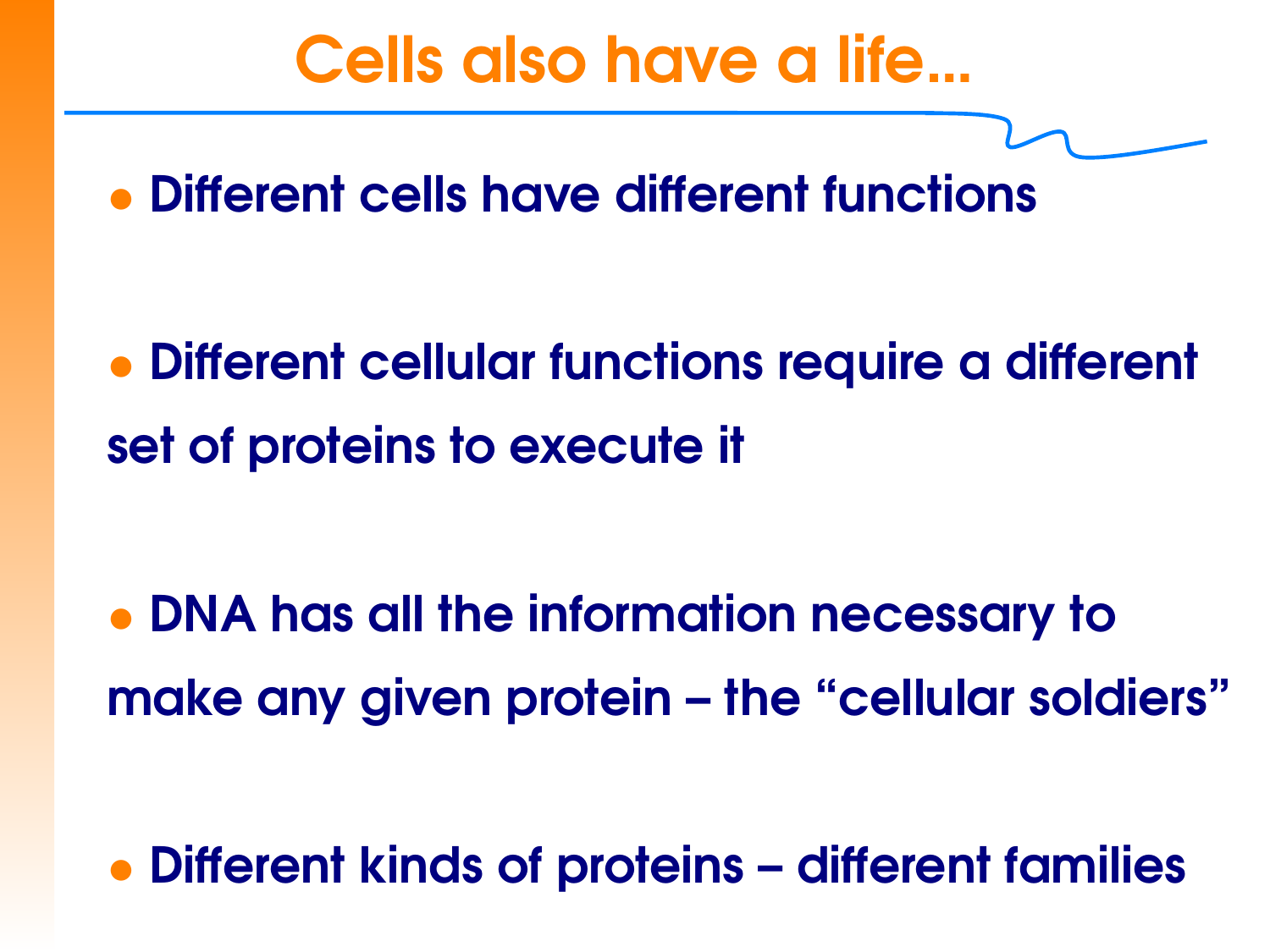

# Cells also have a life…
• Different cells have different functions

• Different cellular functions require a different
set of proteins to execute it

• DNA has all the information necessary to
make any given protein – the “cellular soldiers”

• Different kinds of proteins – different families